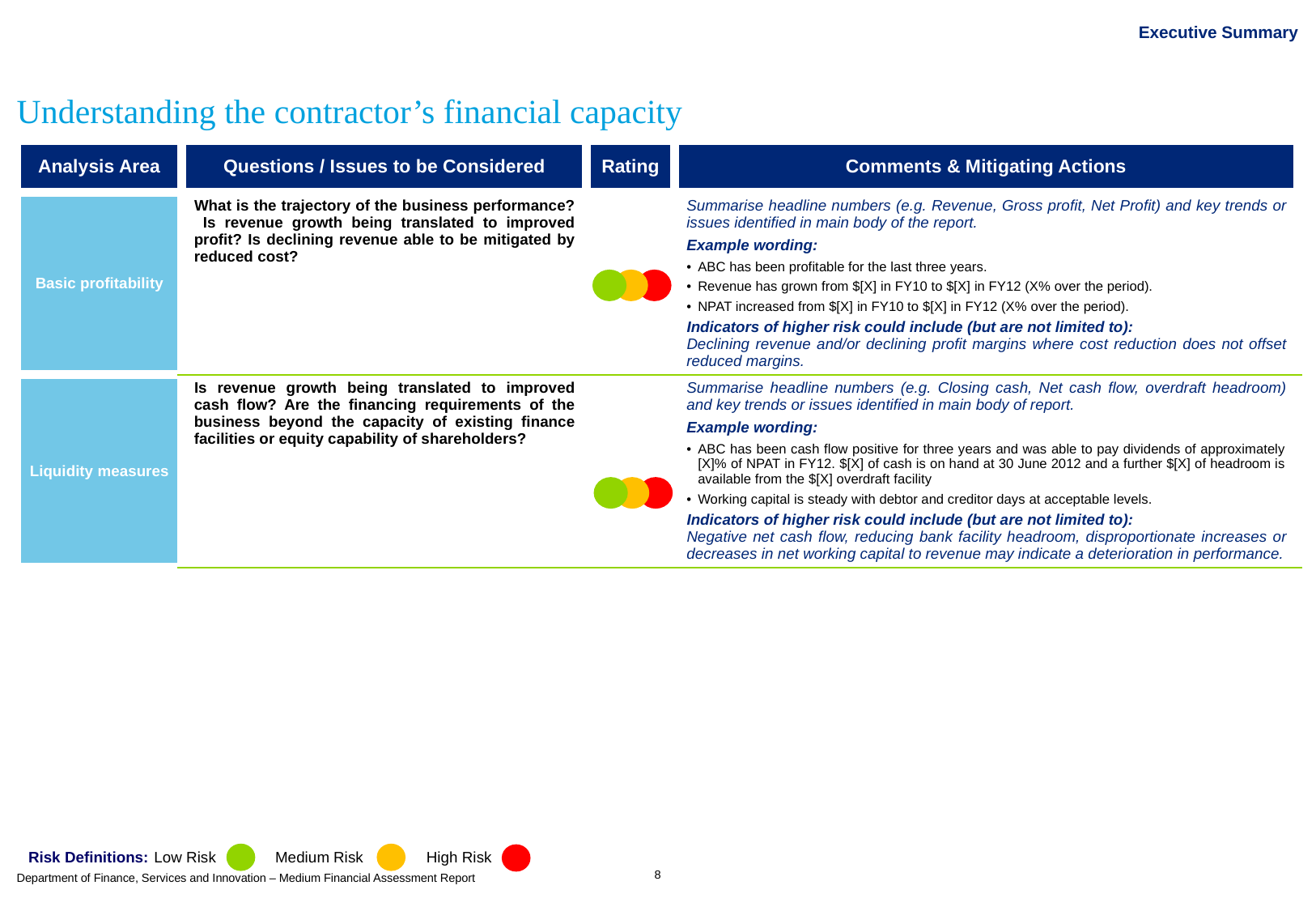

# Executive Summary
Understanding the contractor’s financial capacity
| Analysis Area | Questions / Issues to be Considered | Rating | Comments & Mitigating Actions |
| --- | --- | --- | --- |
| Basic profitability | What is the trajectory of the business performance? Is revenue growth being translated to improved profit? Is declining revenue able to be mitigated by reduced cost? |  | Summarise headline numbers (e.g. Revenue, Gross profit, Net Profit) and key trends or issues identified in main body of the report. Example wording: ABC has been profitable for the last three years. Revenue has grown from $[X] in FY10 to $[X] in FY12 (X% over the period). NPAT increased from $[X] in FY10 to $[X] in FY12 (X% over the period). Indicators of higher risk could include (but are not limited to): Declining revenue and/or declining profit margins where cost reduction does not offset reduced margins. |
| Liquidity measures | Is revenue growth being translated to improved cash flow? Are the financing requirements of the business beyond the capacity of existing finance facilities or equity capability of shareholders? |  | Summarise headline numbers (e.g. Closing cash, Net cash flow, overdraft headroom) and key trends or issues identified in main body of report. Example wording: ABC has been cash flow positive for three years and was able to pay dividends of approximately [X]% of NPAT in FY12. $[X] of cash is on hand at 30 June 2012 and a further $[X] of headroom is available from the $[X] overdraft facility Working capital is steady with debtor and creditor days at acceptable levels. Indicators of higher risk could include (but are not limited to): Negative net cash flow, reducing bank facility headroom, disproportionate increases or decreases in net working capital to revenue may indicate a deterioration in performance. |

Risk Definitions:	 Low Risk	 Medium Risk	        High Risk

8